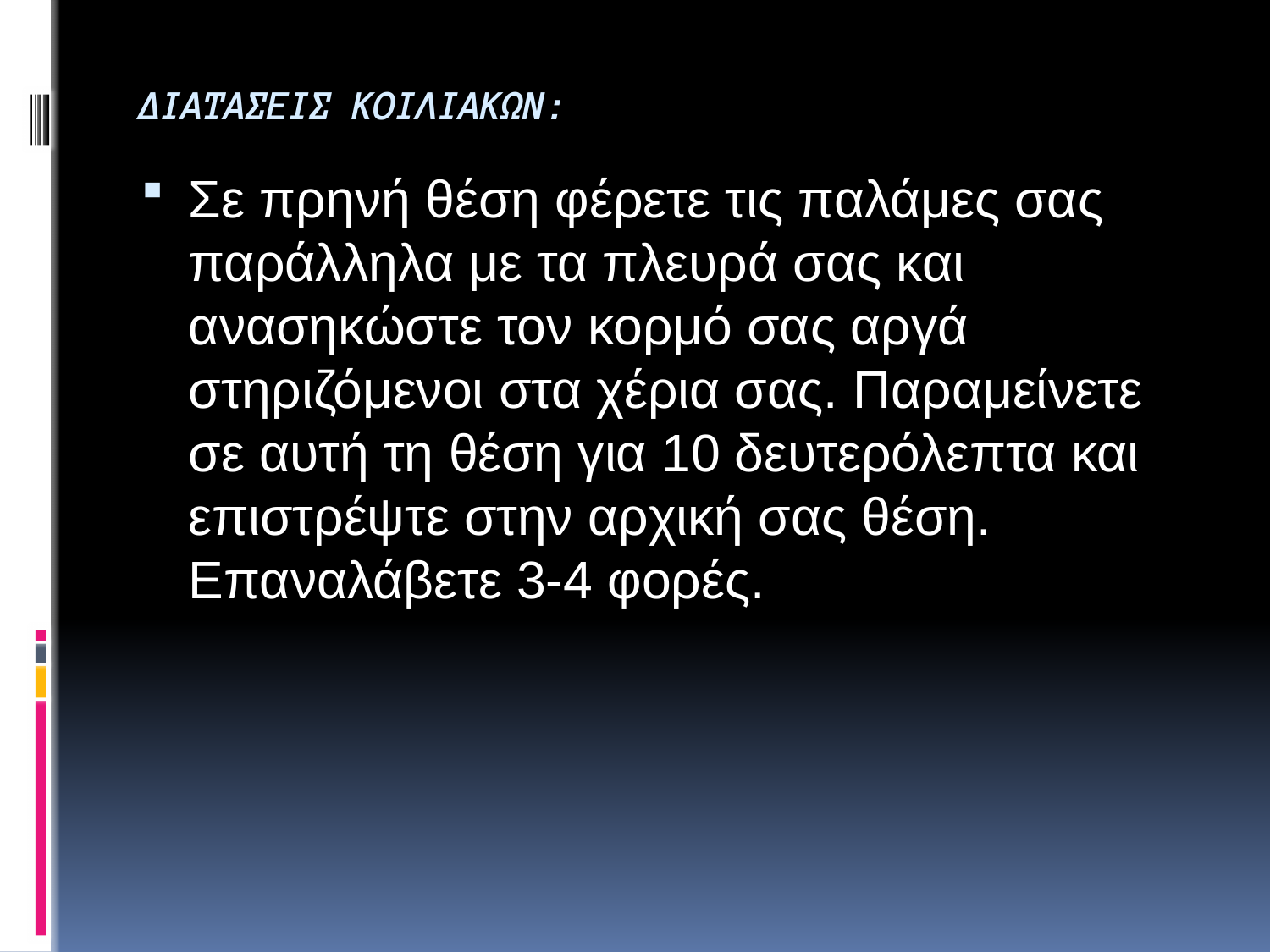

# ΔΙΑΤΑΣΕΙΣ ΚΟΙΛΙΑΚΩΝ:
Σε πρηνή θέση φέρετε τις παλάμες σας παράλληλα με τα πλευρά σας και ανασηκώστε τον κορμό σας αργά στηριζόμενοι στα χέρια σας. Παραμείνετε σε αυτή τη θέση για 10 δευτερόλεπτα και επιστρέψτε στην αρχική σας θέση. Επαναλάβετε 3-4 φορές.